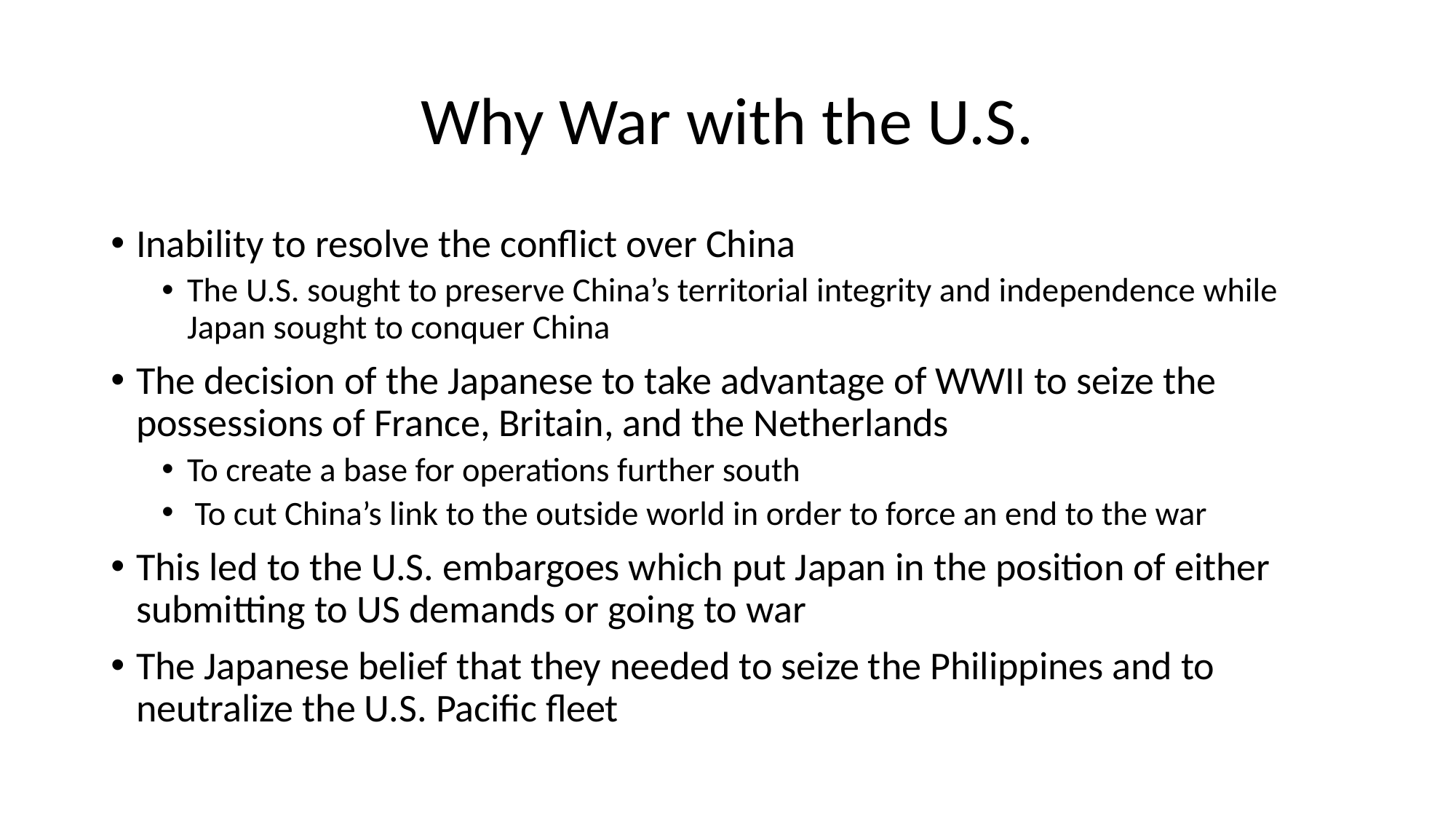

# Why War with the U.S.
Inability to resolve the conflict over China
The U.S. sought to preserve China’s territorial integrity and independence while Japan sought to conquer China
The decision of the Japanese to take advantage of WWII to seize the possessions of France, Britain, and the Netherlands
To create a base for operations further south
 To cut China’s link to the outside world in order to force an end to the war
This led to the U.S. embargoes which put Japan in the position of either submitting to US demands or going to war
The Japanese belief that they needed to seize the Philippines and to neutralize the U.S. Pacific fleet